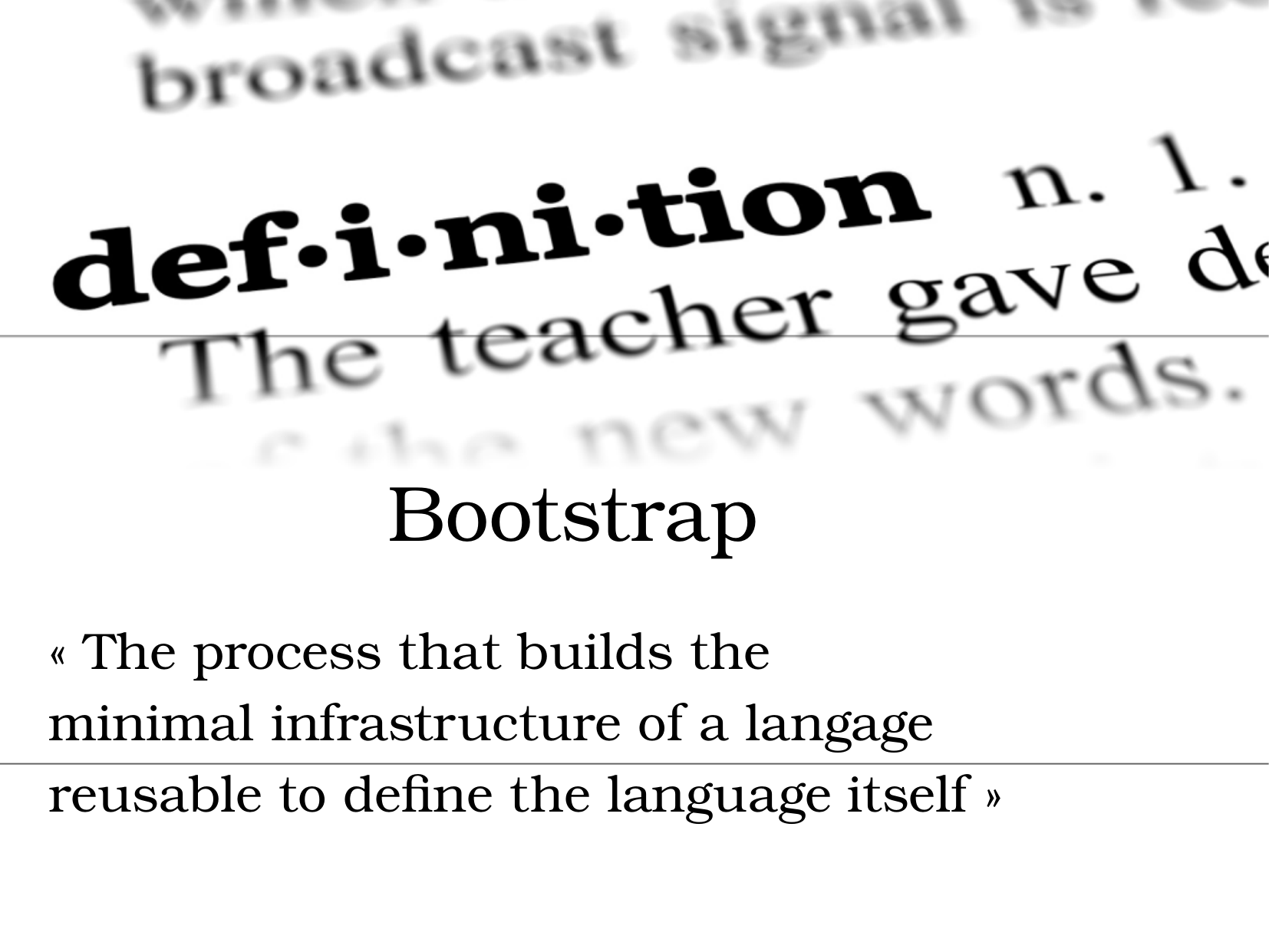

# Bootstrap
« The process that builds the
minimal infrastructure of a langage
reusable to define the language itself »